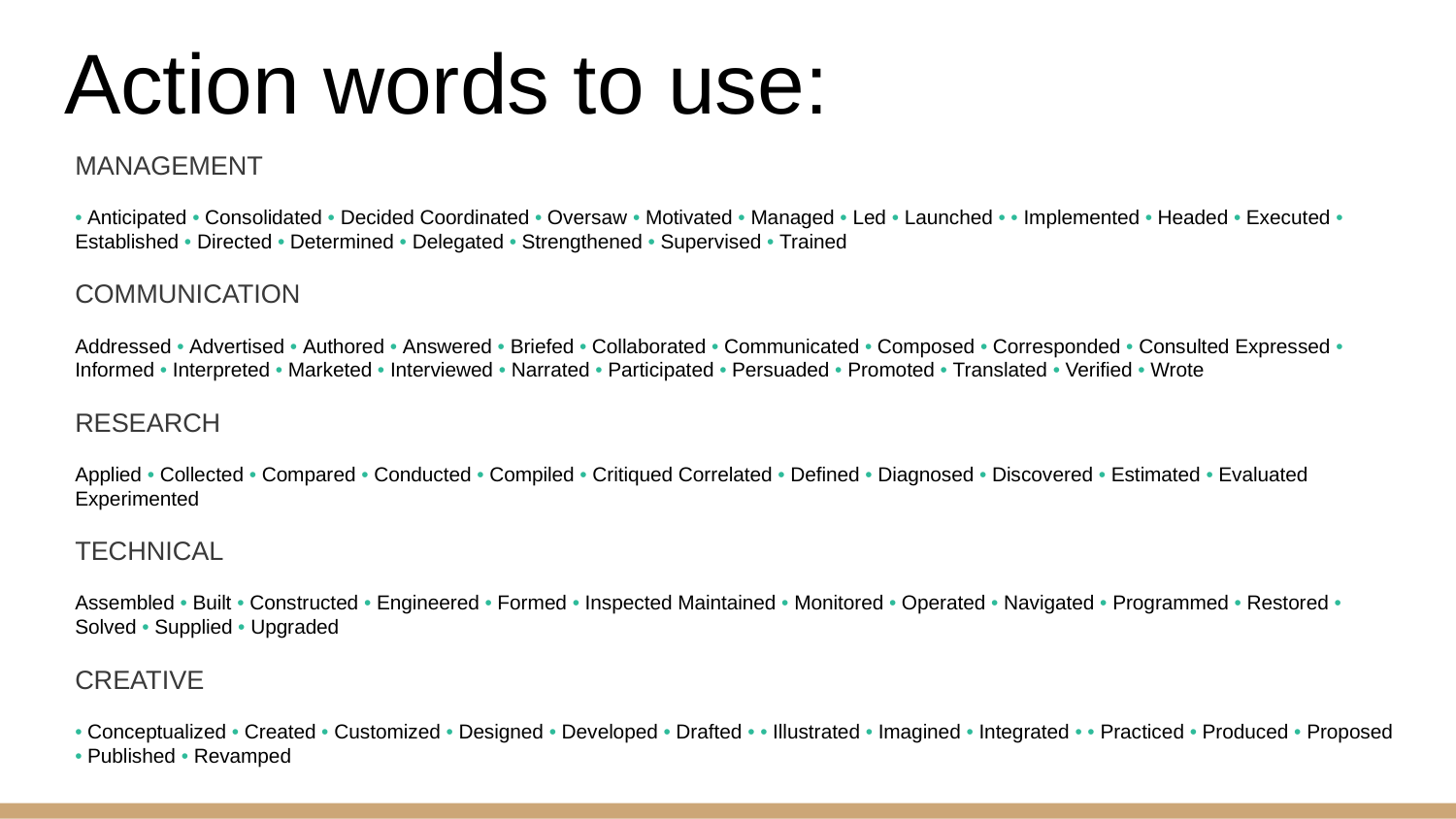

# Action words to use:
MANAGEMENT
• Anticipated • Consolidated • Decided Coordinated • Oversaw • Motivated • Managed • Led • Launched • • Implemented • Headed • Executed • Established • Directed • Determined • Delegated • Strengthened • Supervised • Trained
COMMUNICATION
Addressed • Advertised • Authored • Answered • Briefed • Collaborated • Communicated • Composed • Corresponded • Consulted Expressed • Informed • Interpreted • Marketed • Interviewed • Narrated • Participated • Persuaded • Promoted • Translated • Verified • Wrote
RESEARCH
Applied • Collected • Compared • Conducted • Compiled • Critiqued Correlated • Defined • Diagnosed • Discovered • Estimated • Evaluated Experimented
TECHNICAL
Assembled • Built • Constructed • Engineered • Formed • Inspected Maintained • Monitored • Operated • Navigated • Programmed • Restored • Solved • Supplied • Upgraded
CREATIVE
• Conceptualized • Created • Customized • Designed • Developed • Drafted • • Illustrated • Imagined • Integrated • • Practiced • Produced • Proposed • Published • Revamped